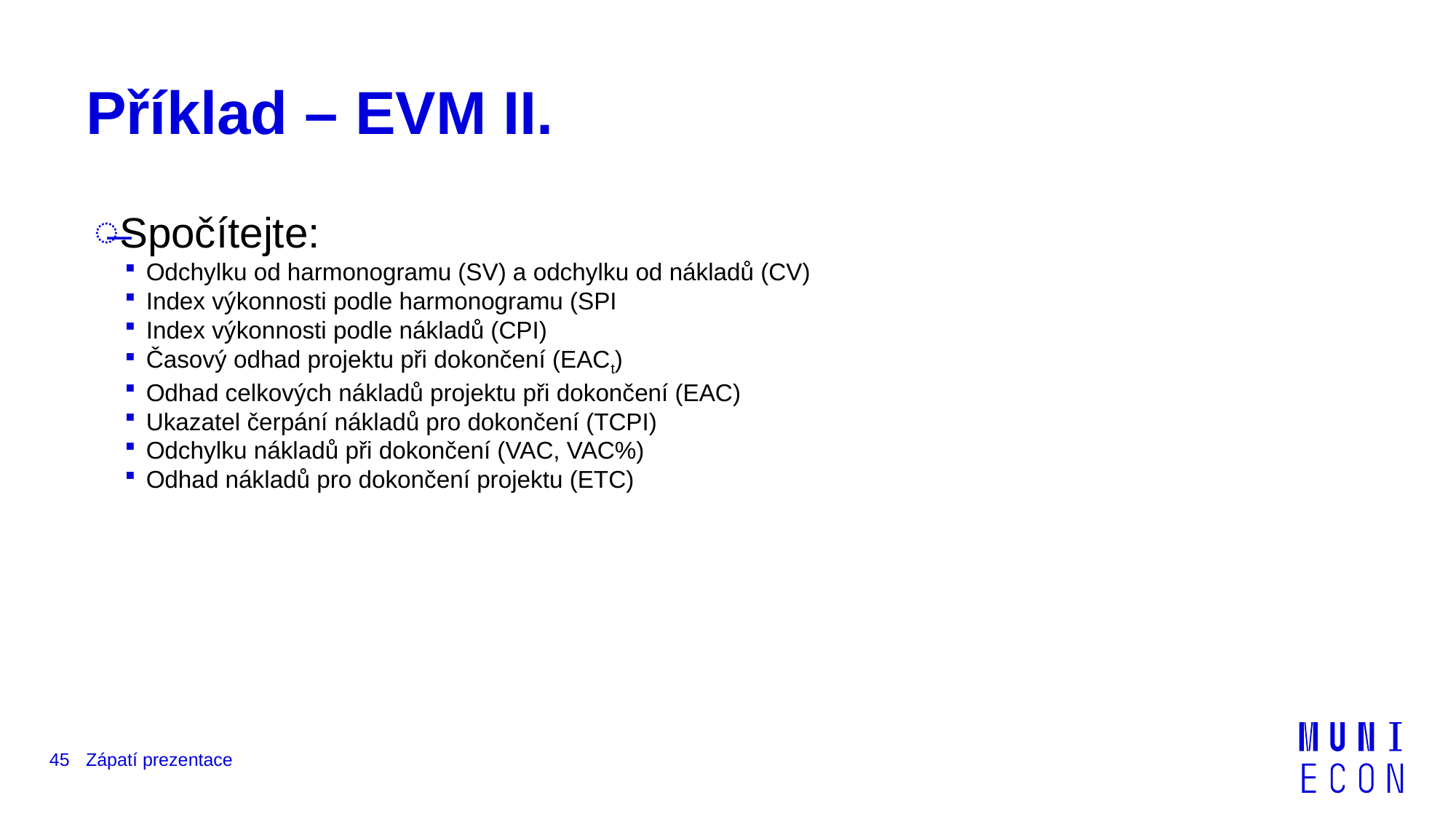

# Příklad – EVM II.
Spočítejte:
Odchylku od harmonogramu (SV) a odchylku od nákladů (CV)
Index výkonnosti podle harmonogramu (SPI
Index výkonnosti podle nákladů (CPI)
Časový odhad projektu při dokončení (EACt)
Odhad celkových nákladů projektu při dokončení (EAC)
Ukazatel čerpání nákladů pro dokončení (TCPI)
Odchylku nákladů při dokončení (VAC, VAC%)
Odhad nákladů pro dokončení projektu (ETC)

45
Zápatí prezentace